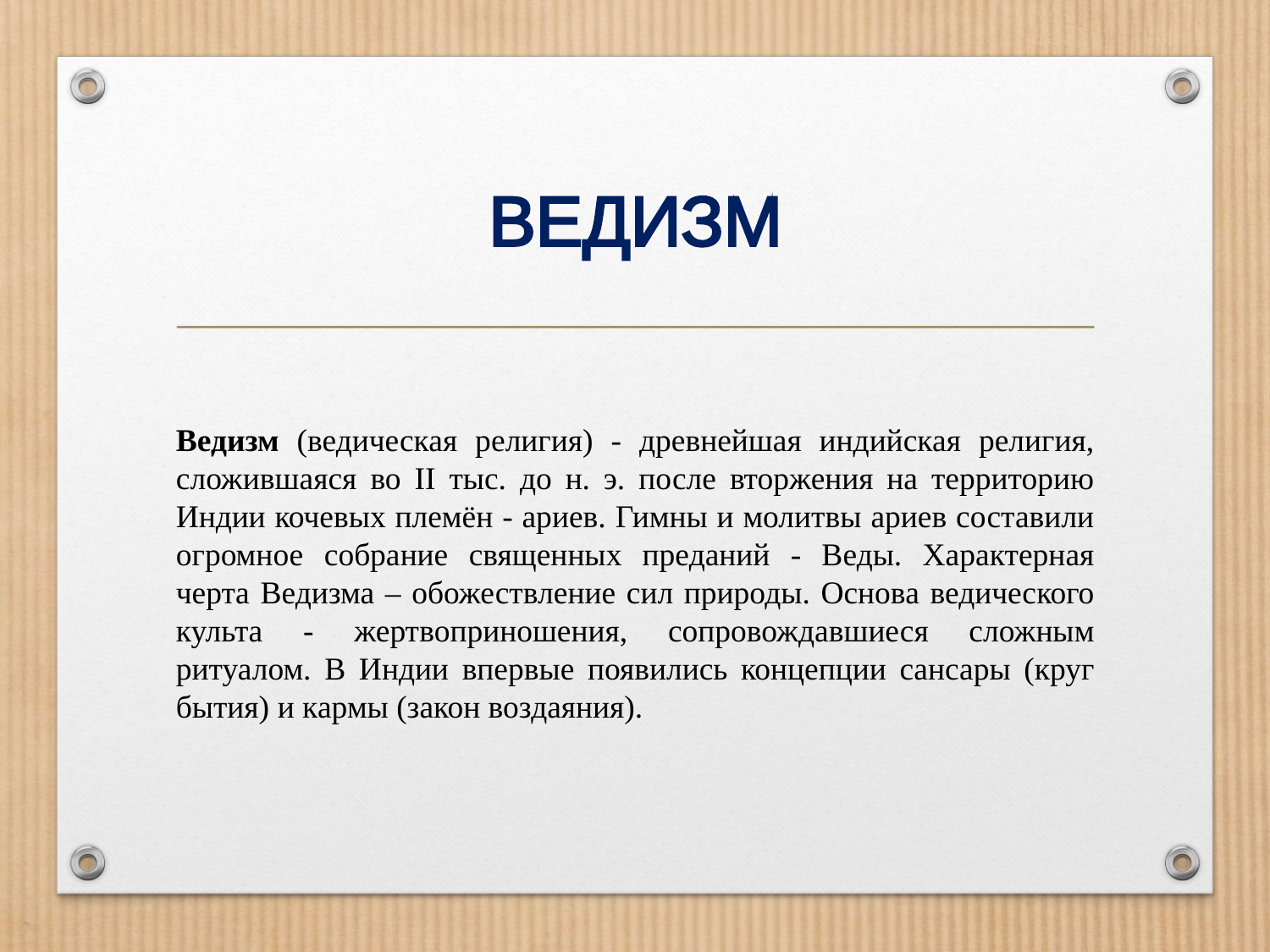

# ВЕДИЗМ
Ведизм (ведическая религия) - древнейшая индийская религия,
сложившаяся во II тыс. до н. э. после вторжения на территорию Индии кочевых племён - ариев. Гимны и молитвы ариев составили огромное собрание священных преданий - Веды. Характерная черта Ведизма – обожествление сил природы. Основа ведического культа - жертвоприношения, сопровождавшиеся сложным ритуалом. В Индии впервые появились концепции сансары (круг бытия) и кармы (закон воздаяния).